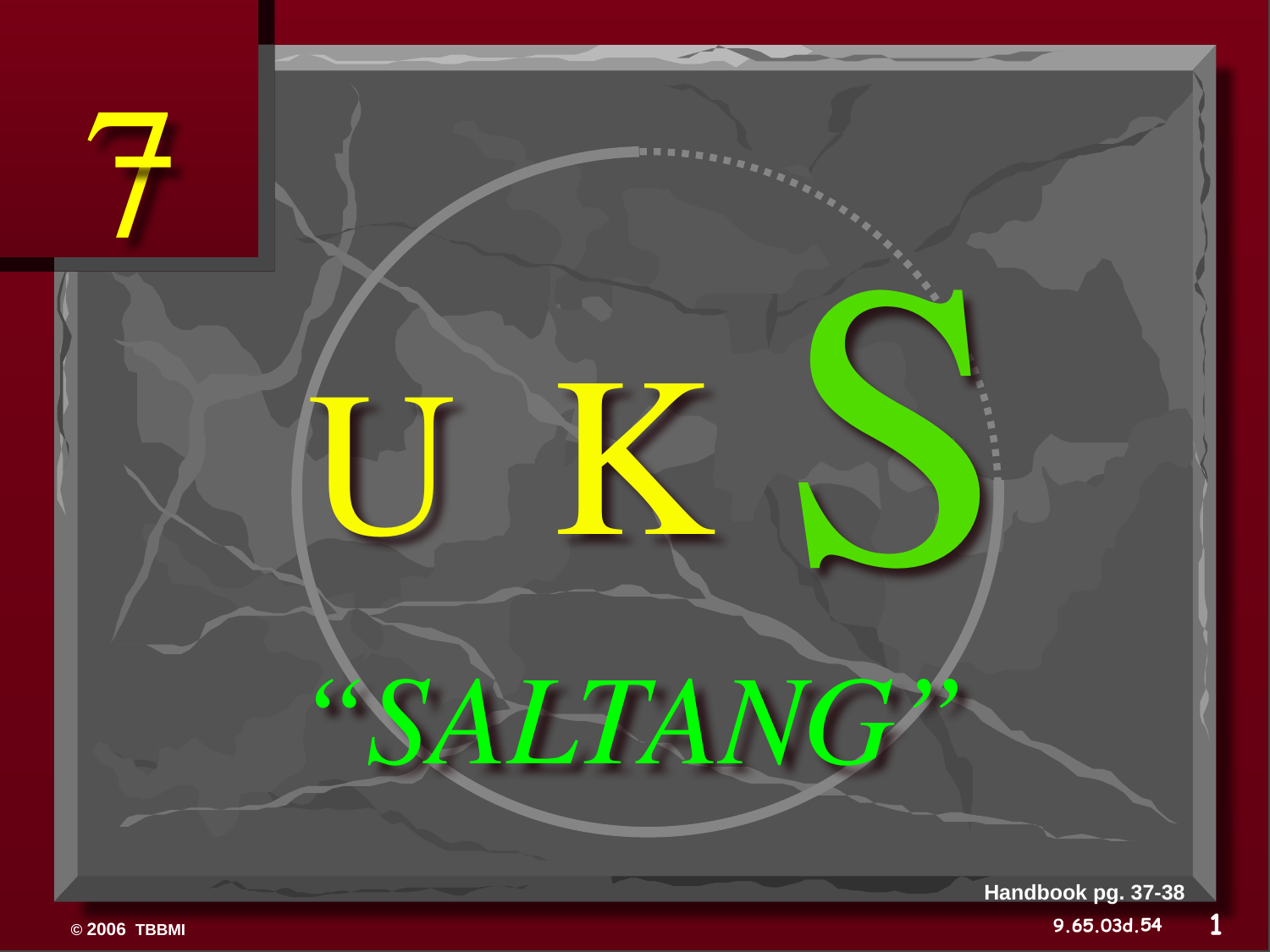

7

S

U  K

“SALTANG”
Handbook pg. 37-38
1
54